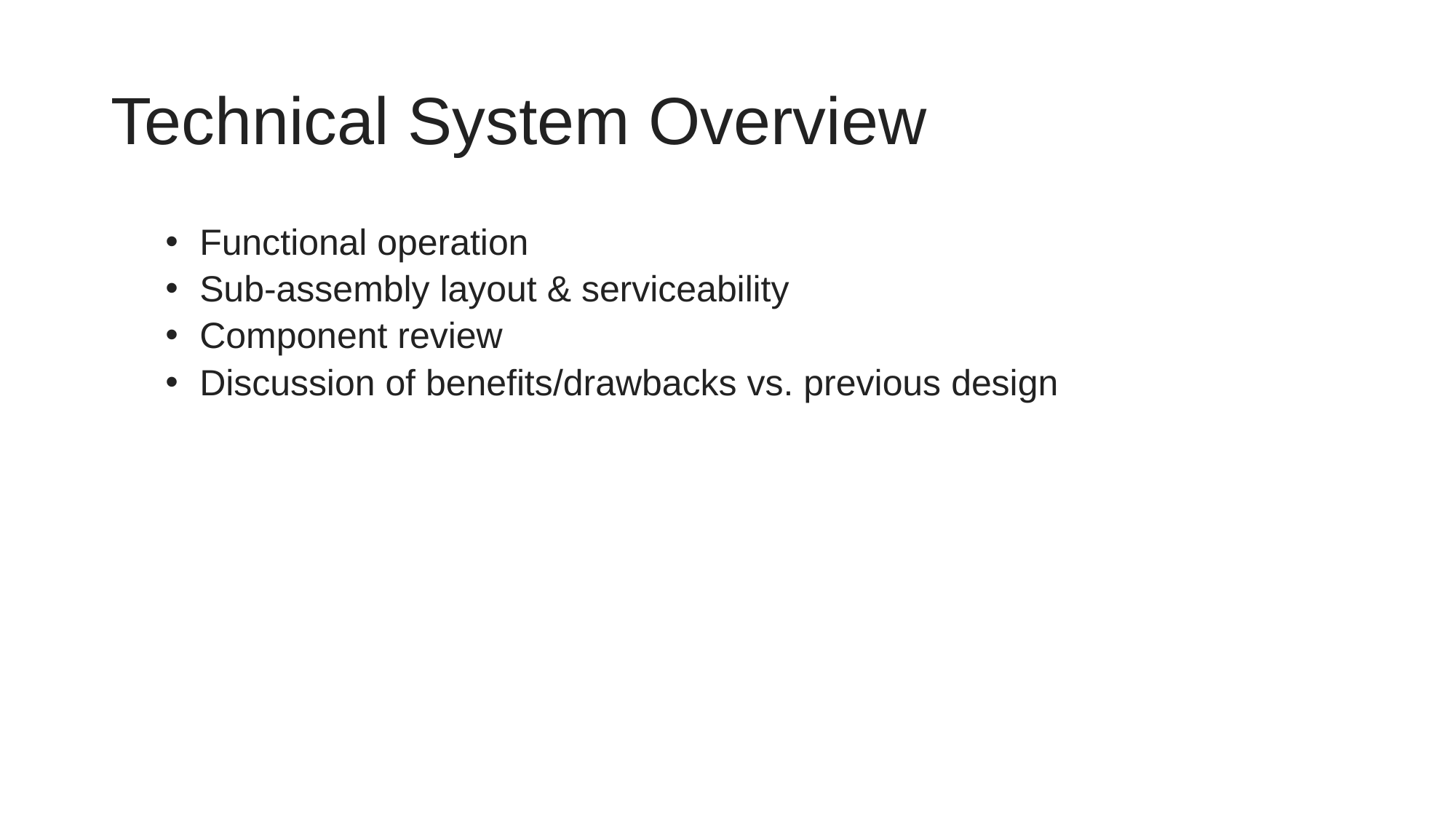

# Technical System Overview
Functional operation
Sub-assembly layout & serviceability
Component review
Discussion of benefits/drawbacks vs. previous design